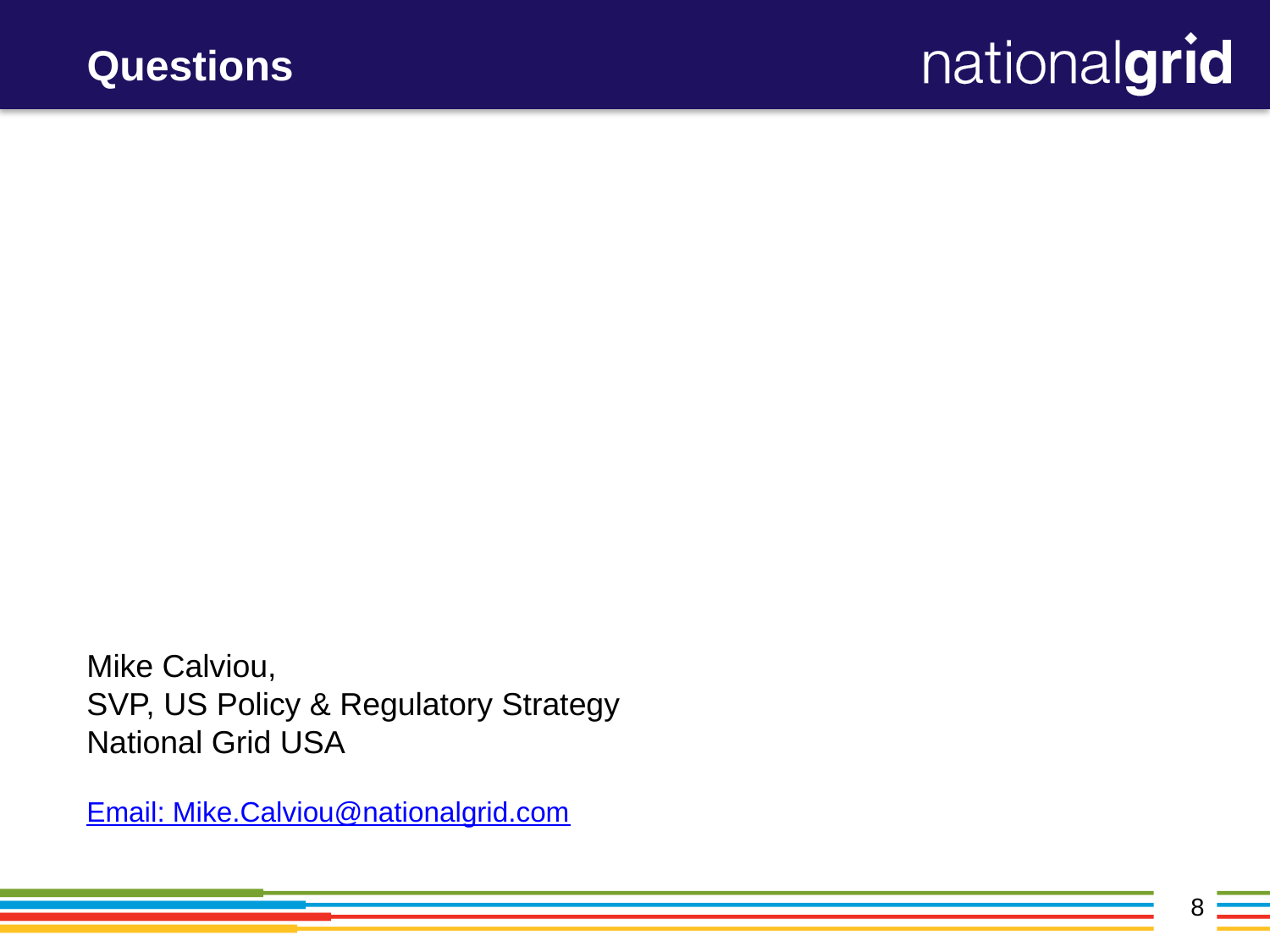

# Questions
Mike Calviou,
SVP, US Policy & Regulatory Strategy
National Grid USA

Email: Mike.Calviou@nationalgrid.com

8